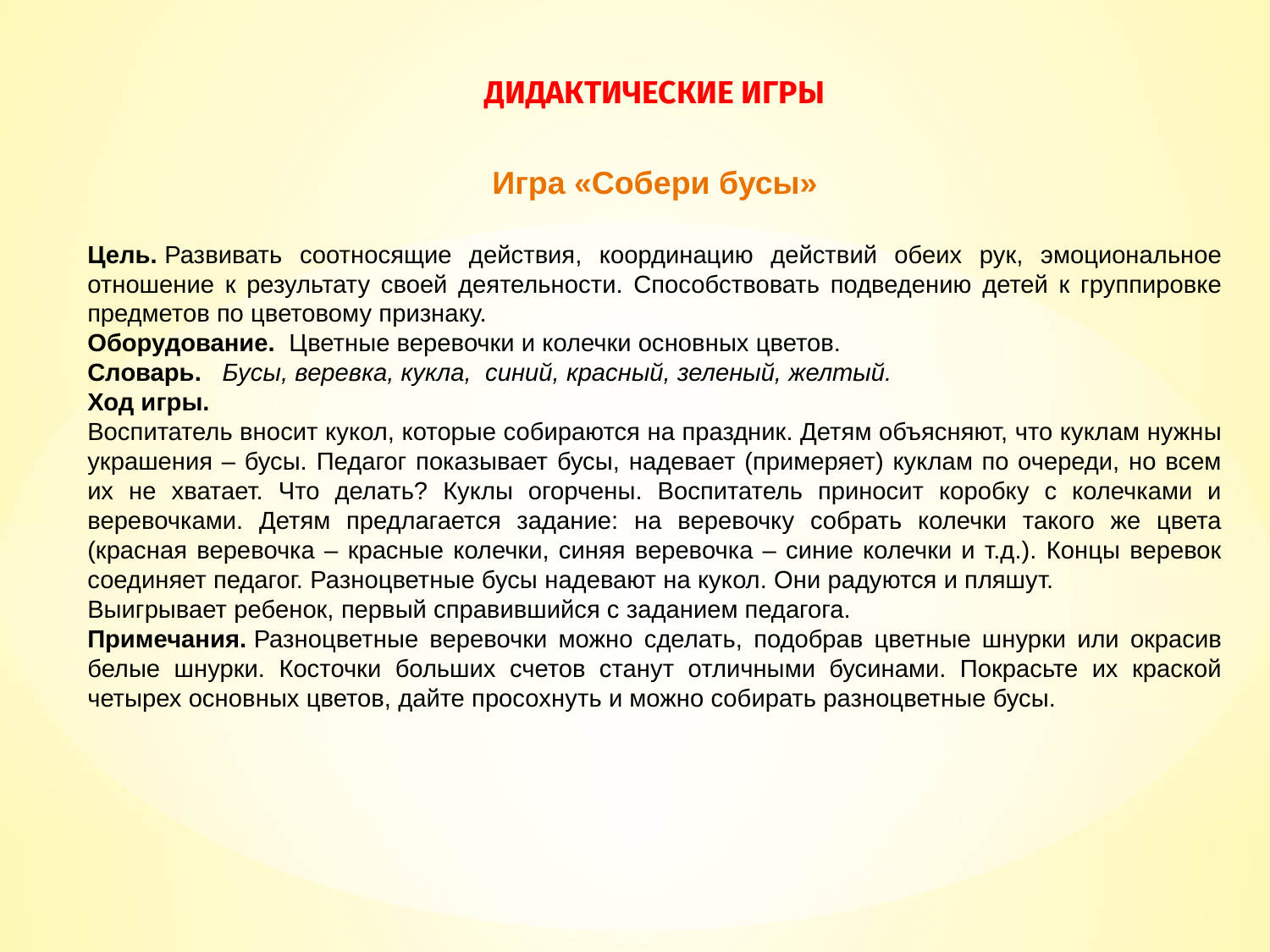

ДИДАКТИЧЕСКИЕ ИГРЫ
Игра «Собери бусы»

Цель. Развивать соотносящие действия, координацию действий обеих рук, эмоциональное отношение к результату своей деятельности. Способствовать подведению детей к группировке предметов по цветовому признаку.
Оборудование.  Цветные веревочки и колечки основных цветов.
Словарь.   Бусы, веревка, кукла,  синий, красный, зеленый, желтый.
Ход игры.
Воспитатель вносит кукол, которые собираются на праздник. Детям объясняют, что куклам нужны украшения – бусы. Педагог показывает бусы, надевает (примеряет) куклам по очереди, но всем их не хватает. Что делать? Куклы огорчены. Воспитатель приносит коробку с колечками и веревочками. Детям предлагается задание: на веревочку собрать колечки такого же цвета (красная веревочка – красные колечки, синяя веревочка – синие колечки и т.д.). Концы веревок соединяет педагог. Разноцветные бусы надевают на кукол. Они радуются и пляшут.
Выигрывает ребенок, первый справившийся с заданием педагога.
Примечания. Разноцветные веревочки можно сделать, подобрав цветные шнурки или окрасив белые шнурки. Косточки больших счетов станут отличными бусинами. Покрасьте их краской четырех основных цветов, дайте просохнуть и можно собирать разноцветные бусы.